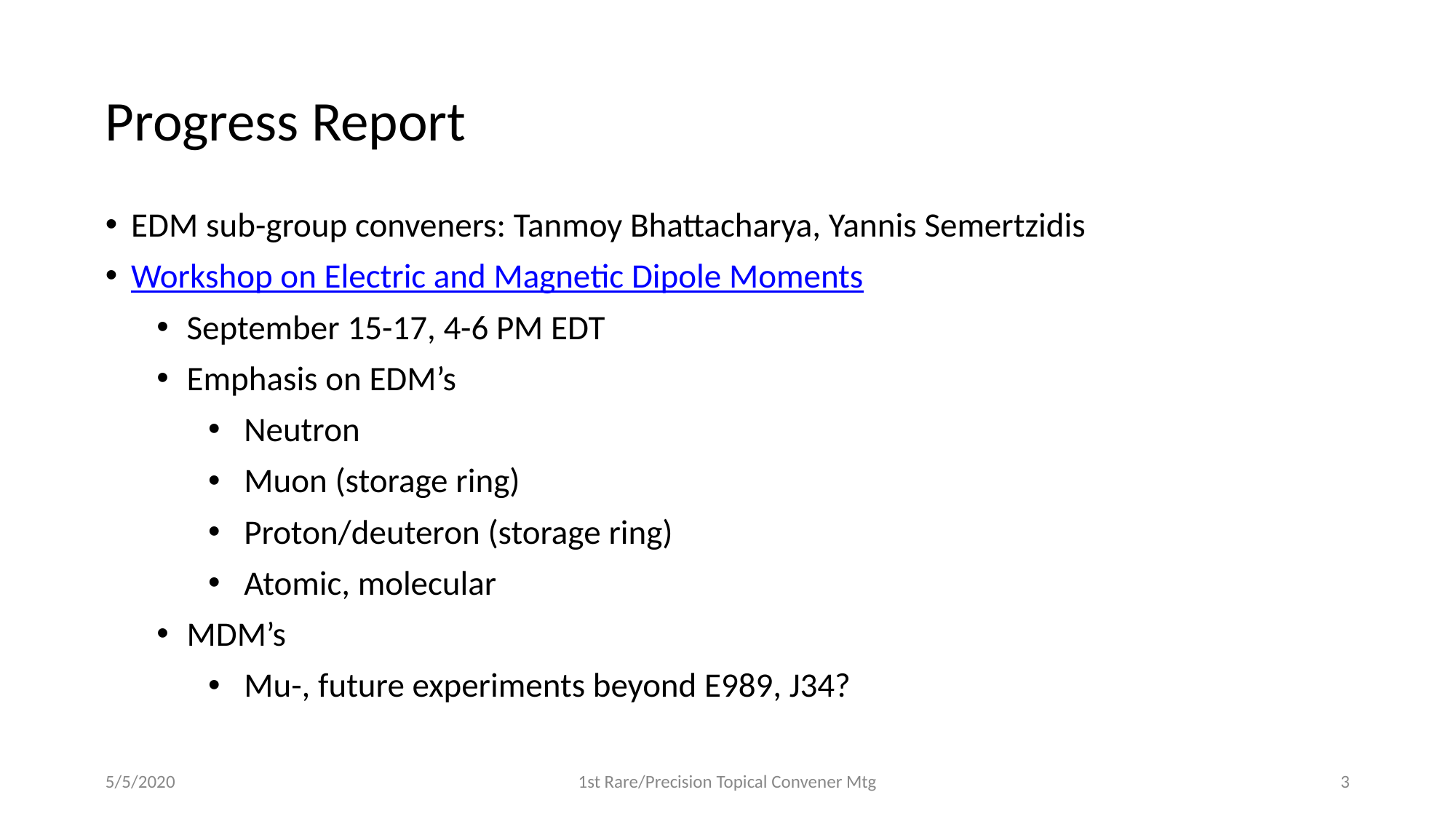

# Progress Report
EDM sub-group conveners: Tanmoy Bhattacharya, Yannis Semertzidis
Workshop on Electric and Magnetic Dipole Moments
September 15-17, 4-6 PM EDT
Emphasis on EDM’s
Neutron
Muon (storage ring)
Proton/deuteron (storage ring)
Atomic, molecular
MDM’s
Mu-, future experiments beyond E989, J34?
5/5/2020
1st Rare/Precision Topical Convener Mtg
3